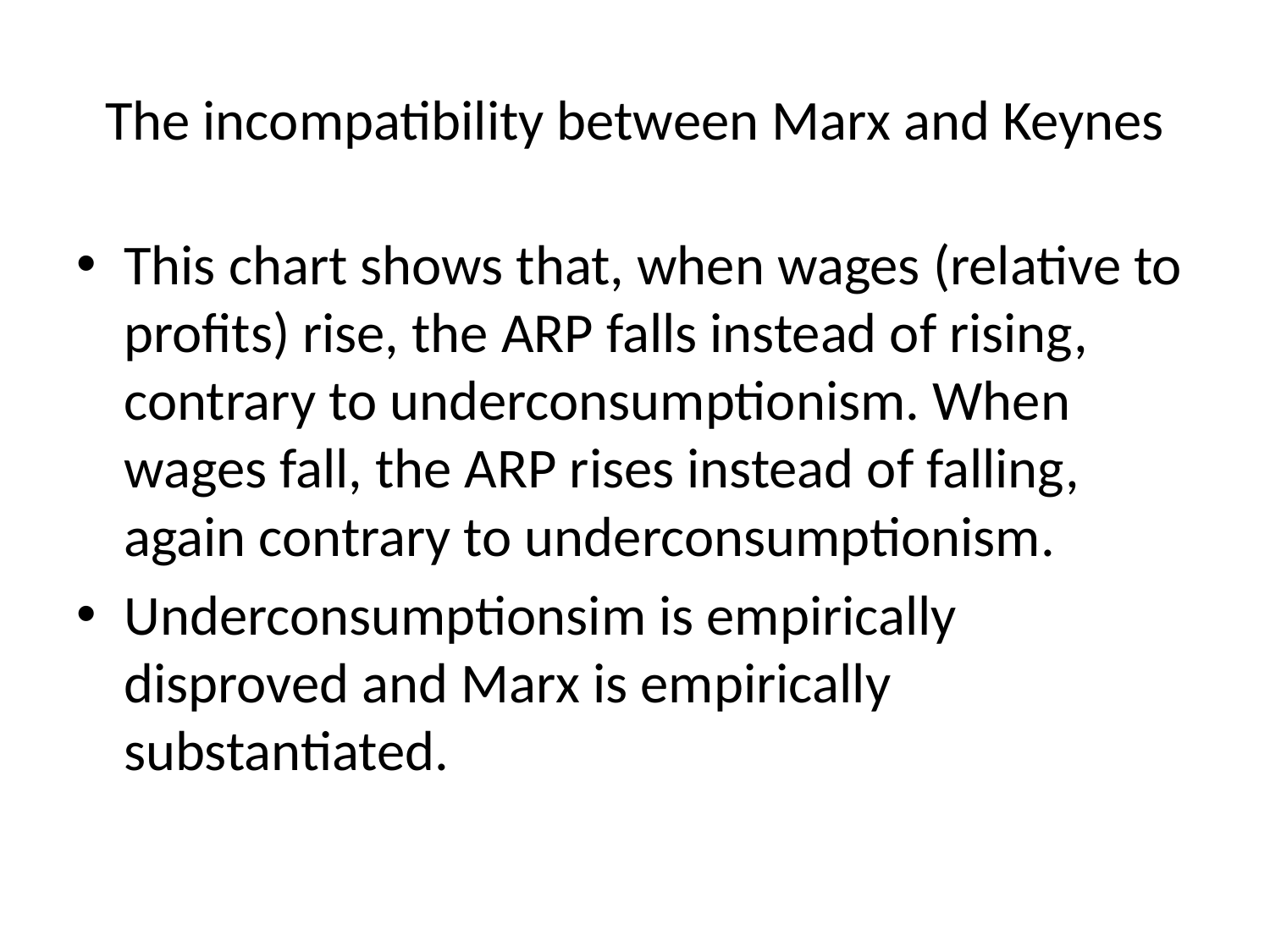

# The incompatibility between Marx and Keynes
This chart shows that, when wages (relative to profits) rise, the ARP falls instead of rising, contrary to underconsumptionism. When wages fall, the ARP rises instead of falling, again contrary to underconsumptionism.
Underconsumptionsim is empirically disproved and Marx is empirically substantiated.